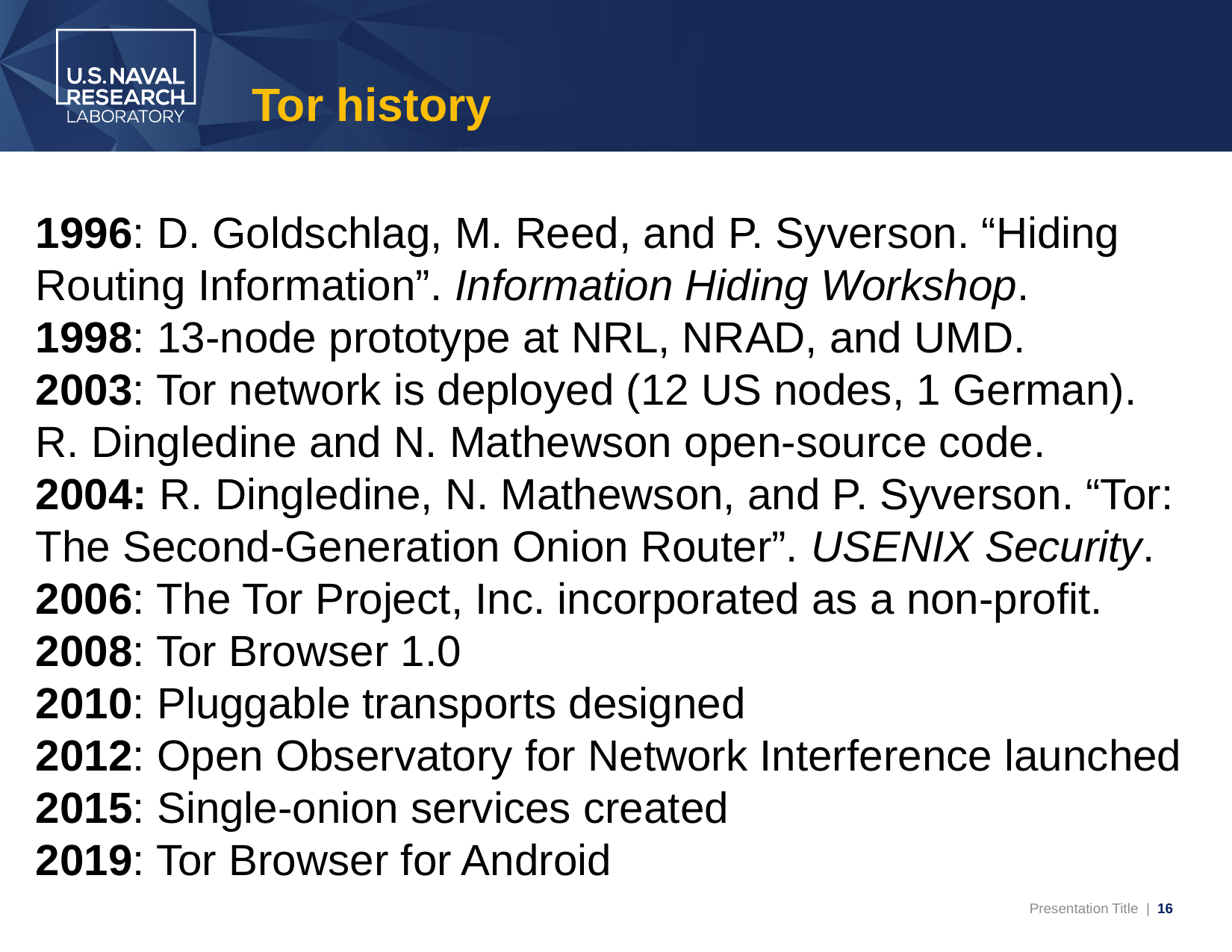

# Tor history
1996: D. Goldschlag, M. Reed, and P. Syverson. “Hiding Routing Information”. Information Hiding Workshop.
1998: 13-node prototype at NRL, NRAD, and UMD.
2003: Tor network is deployed (12 US nodes, 1 German). R. Dingledine and N. Mathewson open-source code.
2004: R. Dingledine, N. Mathewson, and P. Syverson. “Tor: The Second-Generation Onion Router”. USENIX Security.
2006: The Tor Project, Inc. incorporated as a non-profit.
2008: Tor Browser 1.0
2010: Pluggable transports designed
2012: Open Observatory for Network Interference launched
2015: Single-onion services created
2019: Tor Browser for Android
16